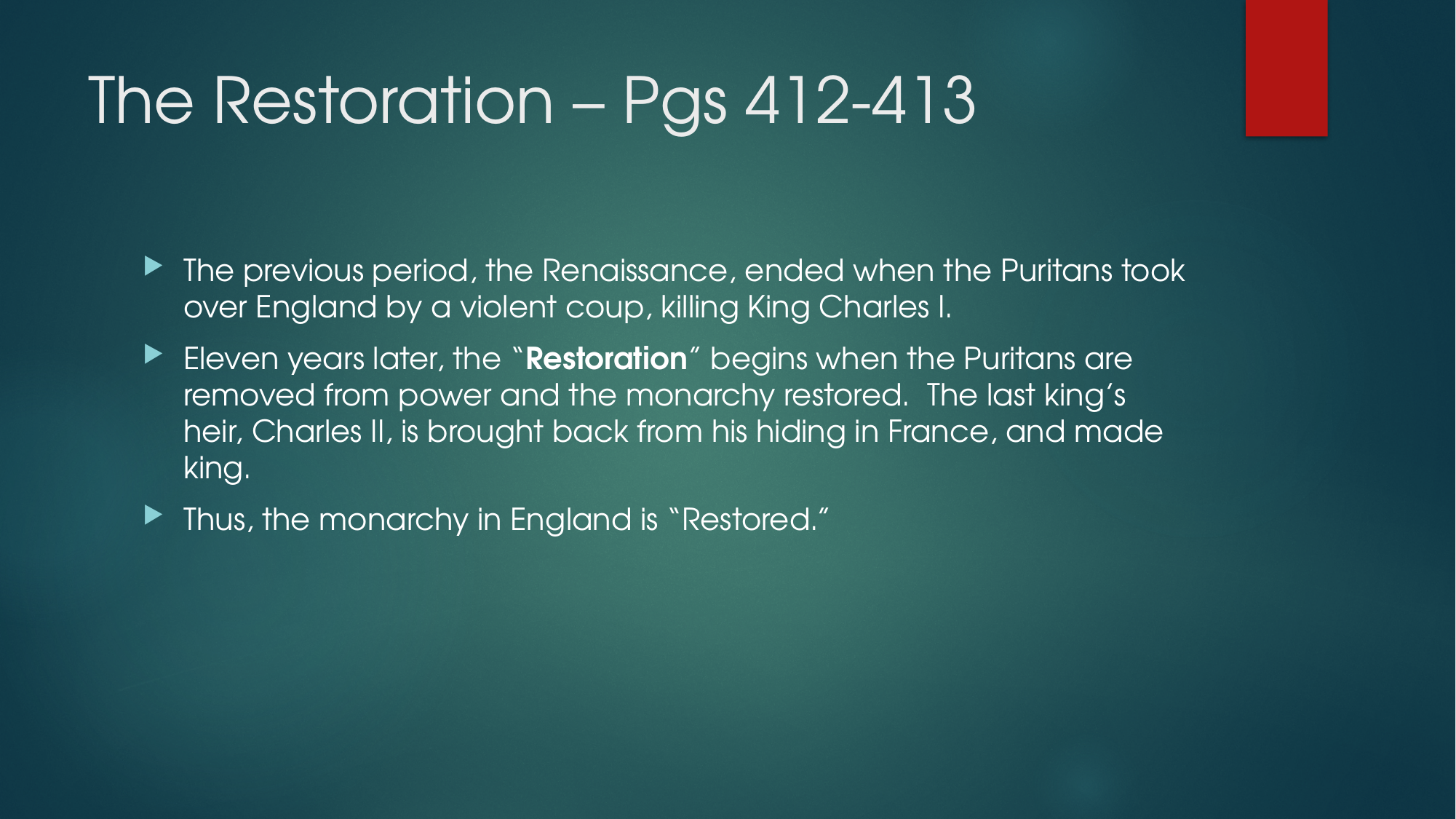

# The Restoration – Pgs 412-413
The previous period, the Renaissance, ended when the Puritans took over England by a violent coup, killing King Charles I.
Eleven years later, the “Restoration” begins when the Puritans are removed from power and the monarchy restored.  The last king’s heir, Charles II, is brought back from his hiding in France, and made king.
Thus, the monarchy in England is “Restored.”